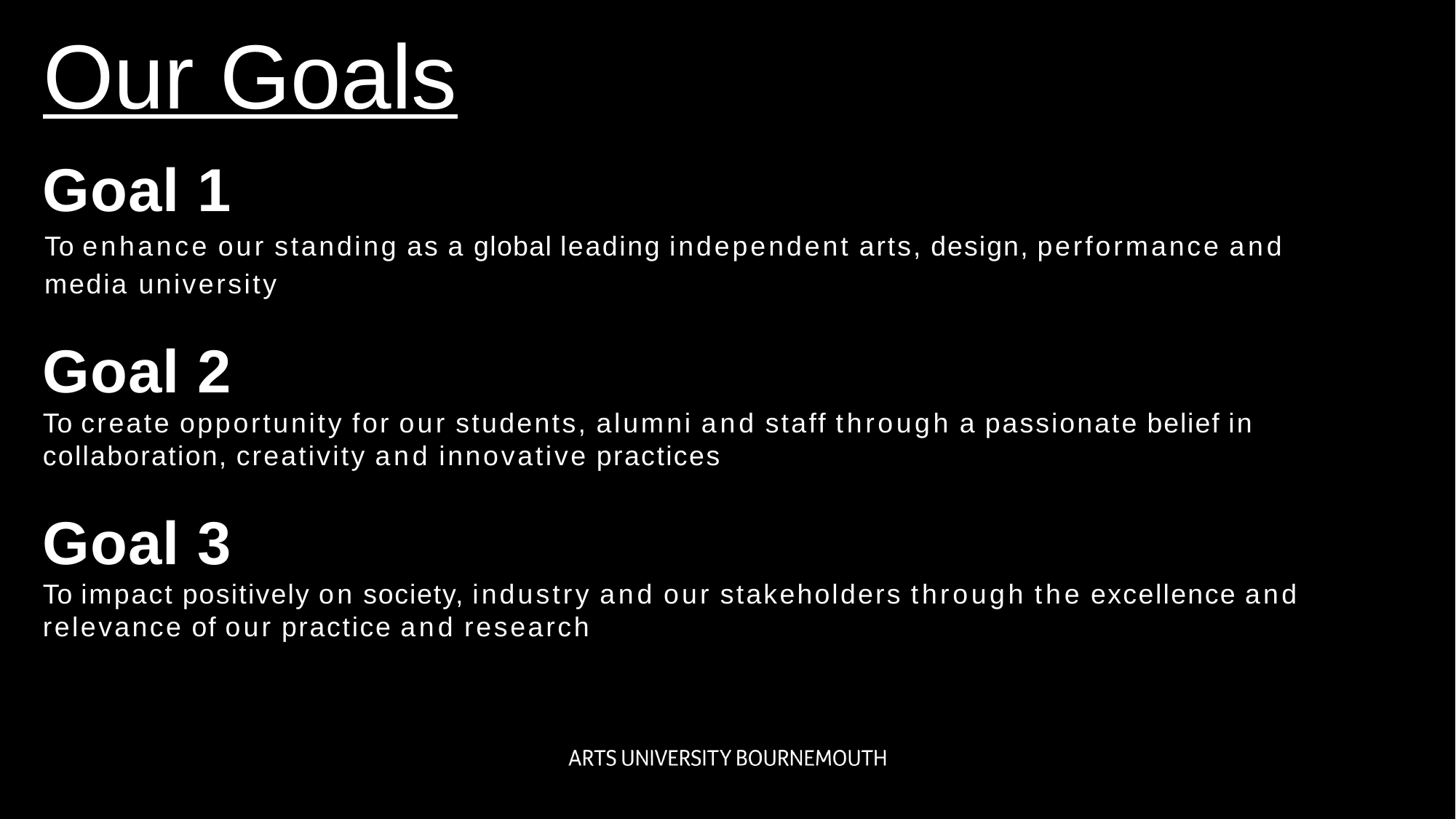

Our Goals

Goal 1
To enhance our standing as a global leading independent arts, design, performance and media university

Goal 2
To create opportunity for our students, alumni and staff through a passionate belief in collaboration, creativity and innovative practices

Goal 3
To impact positively on society, industry and our stakeholders through the excellence and relevance of our practice and research